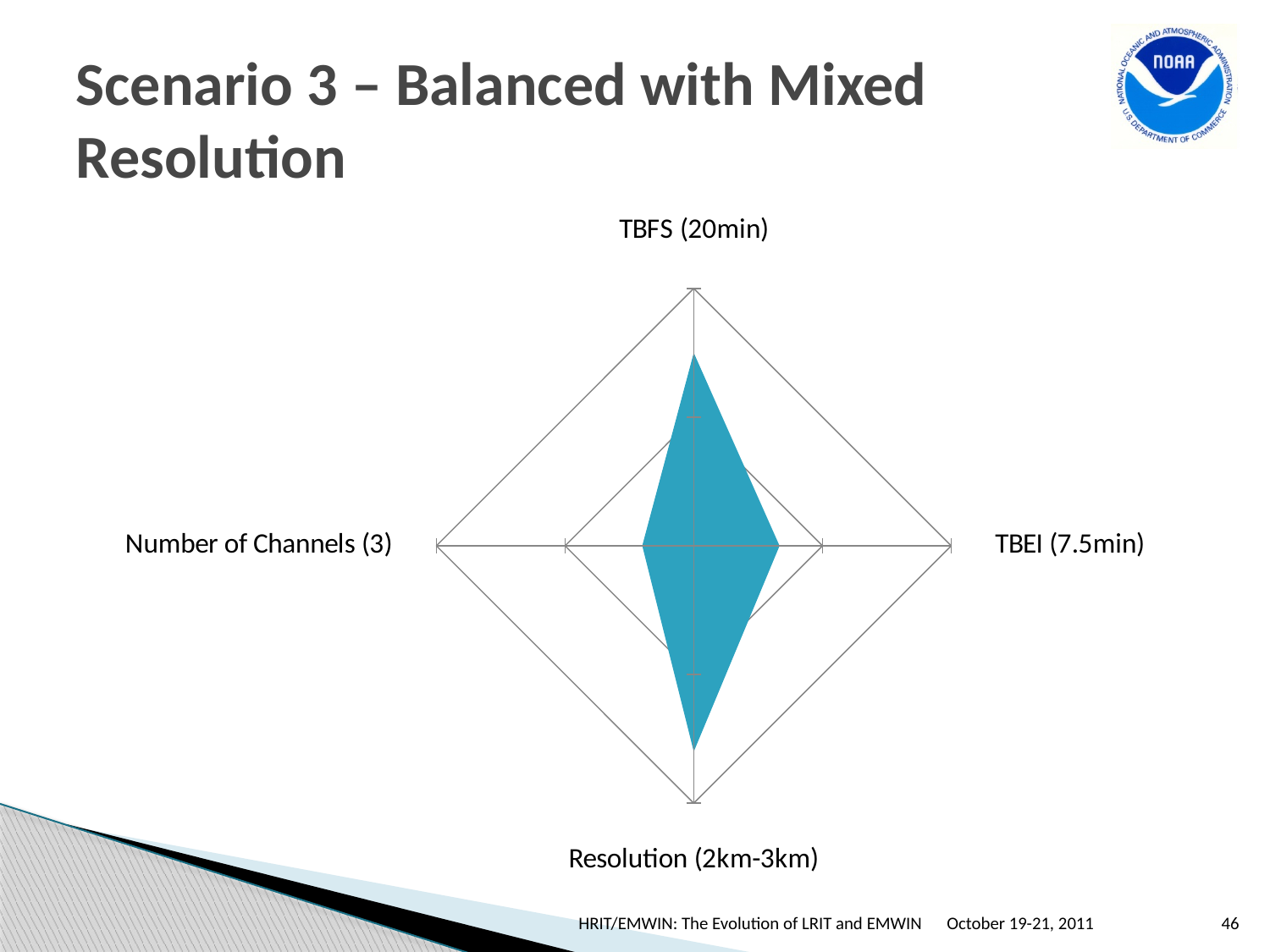

# Scenario 3 – Balanced with Mixed Resolution

### Chart

| Category | Balanced w/mixed resolution |
|---|---|
| TBFS (20min) | 0.75 |
| TBEI (7.5min) | 0.3333333333333333 |
| Resolution (2km-3km) | 0.8 |
| Number of Channels (3) | 0.2 |
HRIT/EMWIN: The Evolution of LRIT and EMWIN
October 19-21, 2011
46